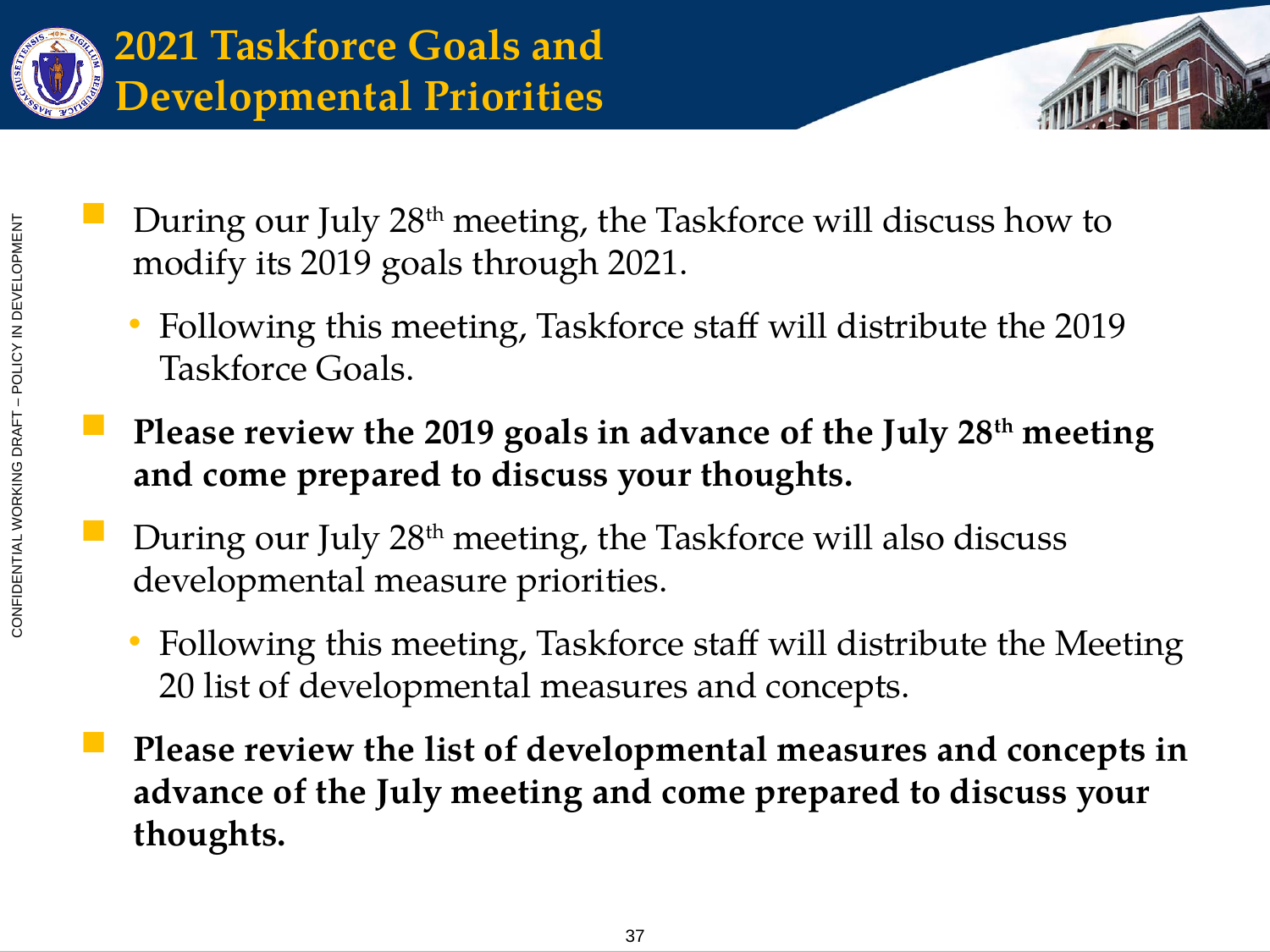

# 2021 Taskforce Goals and Developmental Priorities
During our July 28th meeting, the Taskforce will discuss how to modify its 2019 goals through 2021.
Following this meeting, Taskforce staff will distribute the 2019 Taskforce Goals.
Please review the 2019 goals in advance of the July 28th meeting and come prepared to discuss your thoughts.
During our July 28th meeting, the Taskforce will also discuss developmental measure priorities.
Following this meeting, Taskforce staff will distribute the Meeting 20 list of developmental measures and concepts.
Please review the list of developmental measures and concepts in advance of the July meeting and come prepared to discuss your thoughts.